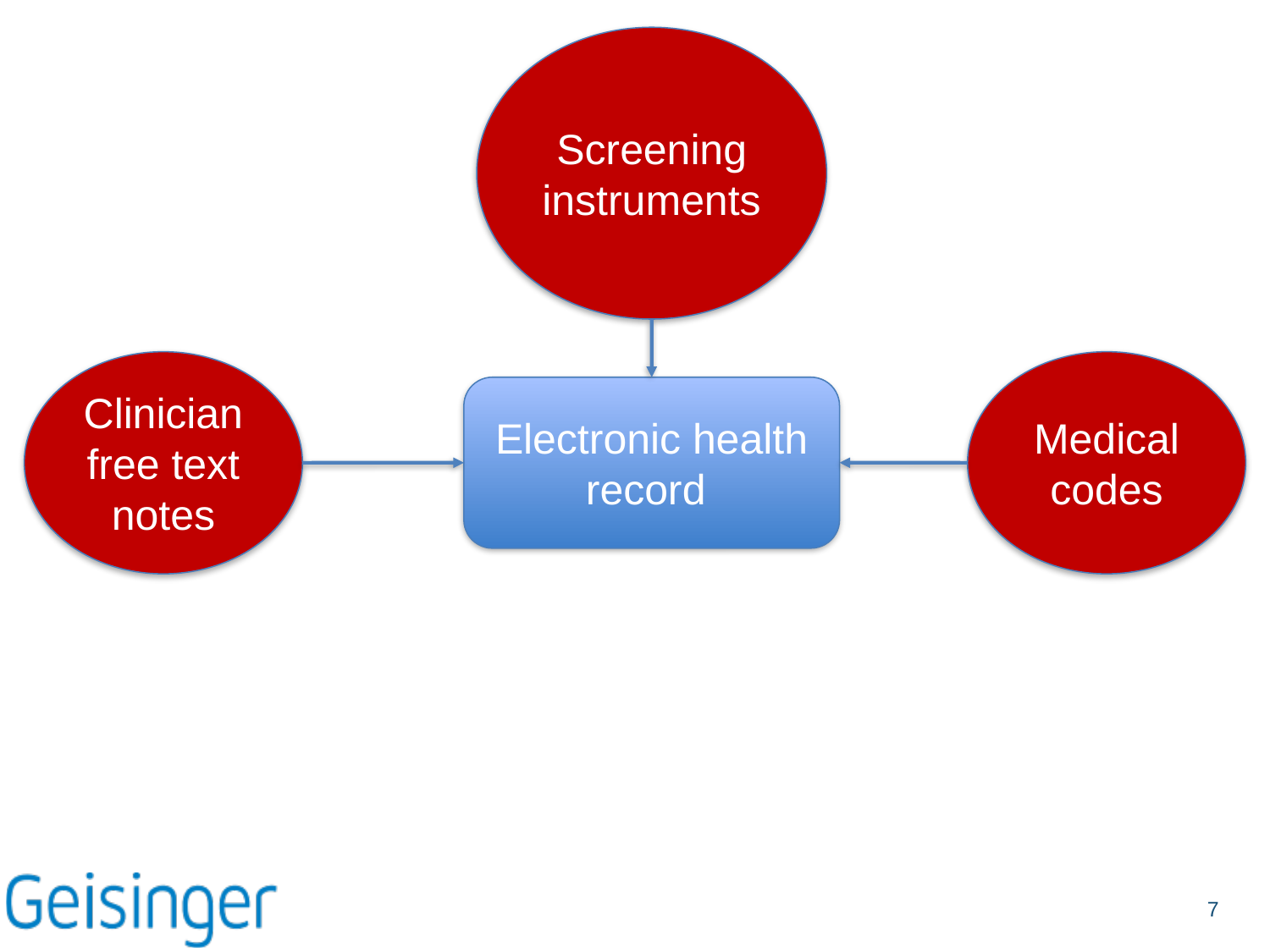

Screening instruments
Clinician free text notes
Medical codes
Electronic health record